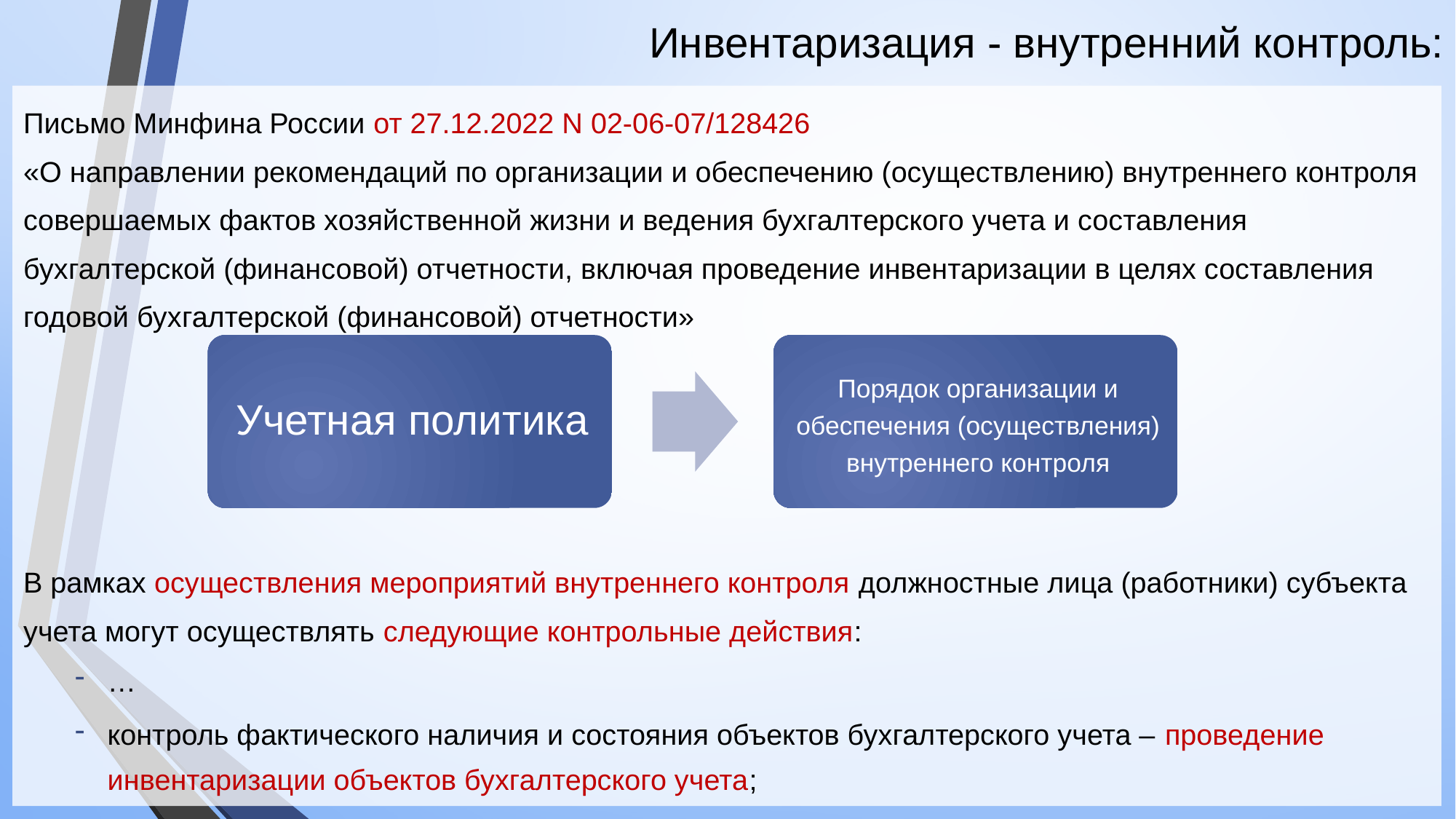

# Инвентаризация - внутренний контроль:
Письмо Минфина России от 27.12.2022 N 02-06-07/128426
«О направлении рекомендаций по организации и обеспечению (осуществлению) внутреннего контроля совершаемых фактов хозяйственной жизни и ведения бухгалтерского учета и составления бухгалтерской (финансовой) отчетности, включая проведение инвентаризации в целях составления годовой бухгалтерской (финансовой) отчетности»

В рамках осуществления мероприятий внутреннего контроля должностные лица (работники) субъекта учета могут осуществлять следующие контрольные действия:
…
контроль фактического наличия и состояния объектов бухгалтерского учета – проведение инвентаризации объектов бухгалтерского учета;

Учетная политика

Порядок организации и обеспечения (осуществления) внутреннего контроля